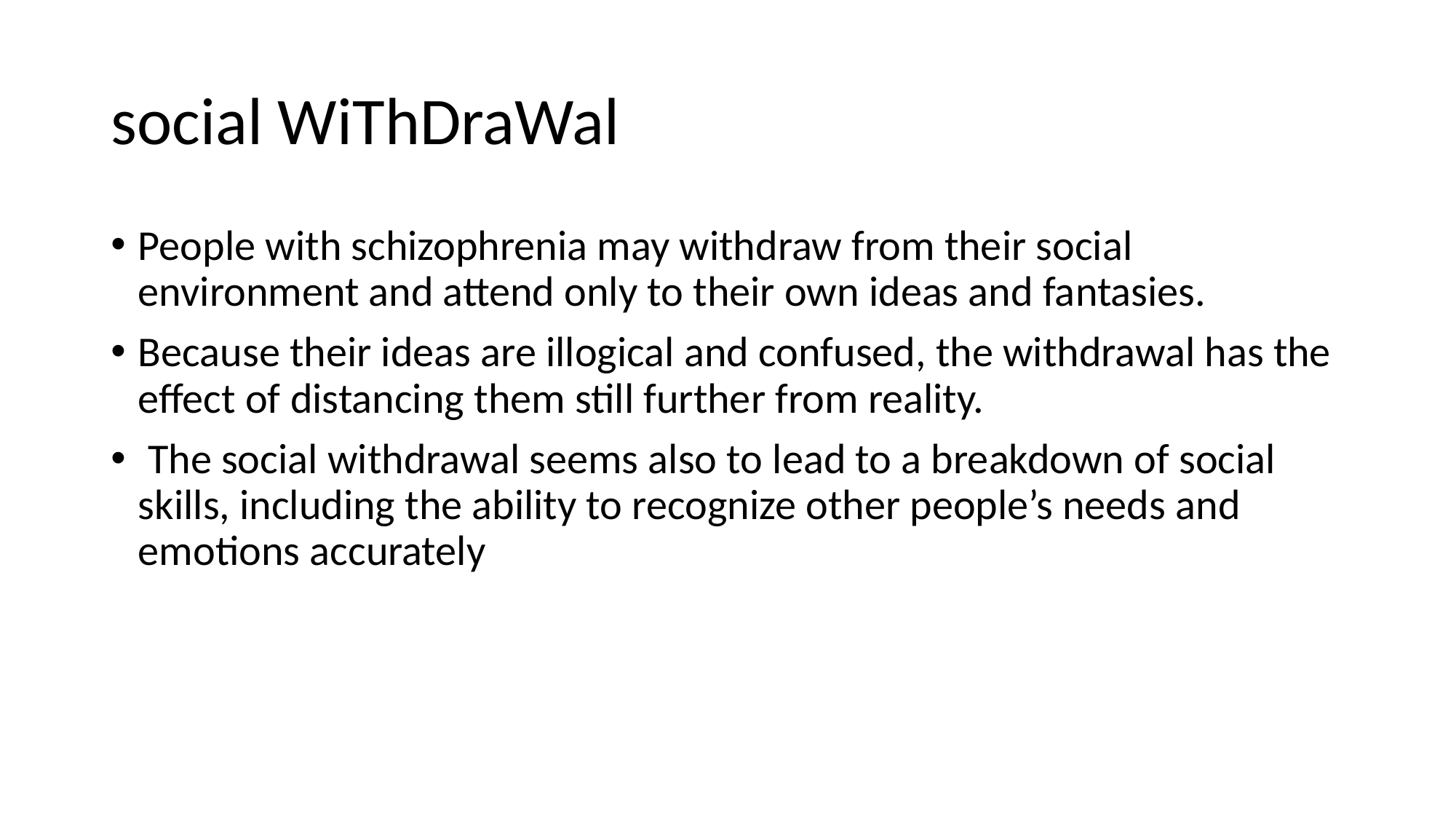

# social WiThDraWal
People with schizophrenia may withdraw from their social environment and attend only to their own ideas and fantasies.
Because their ideas are illogical and confused, the withdrawal has the effect of distancing them still further from reality.
 The social withdrawal seems also to lead to a breakdown of social skills, including the ability to recognize other people’s needs and emotions accurately